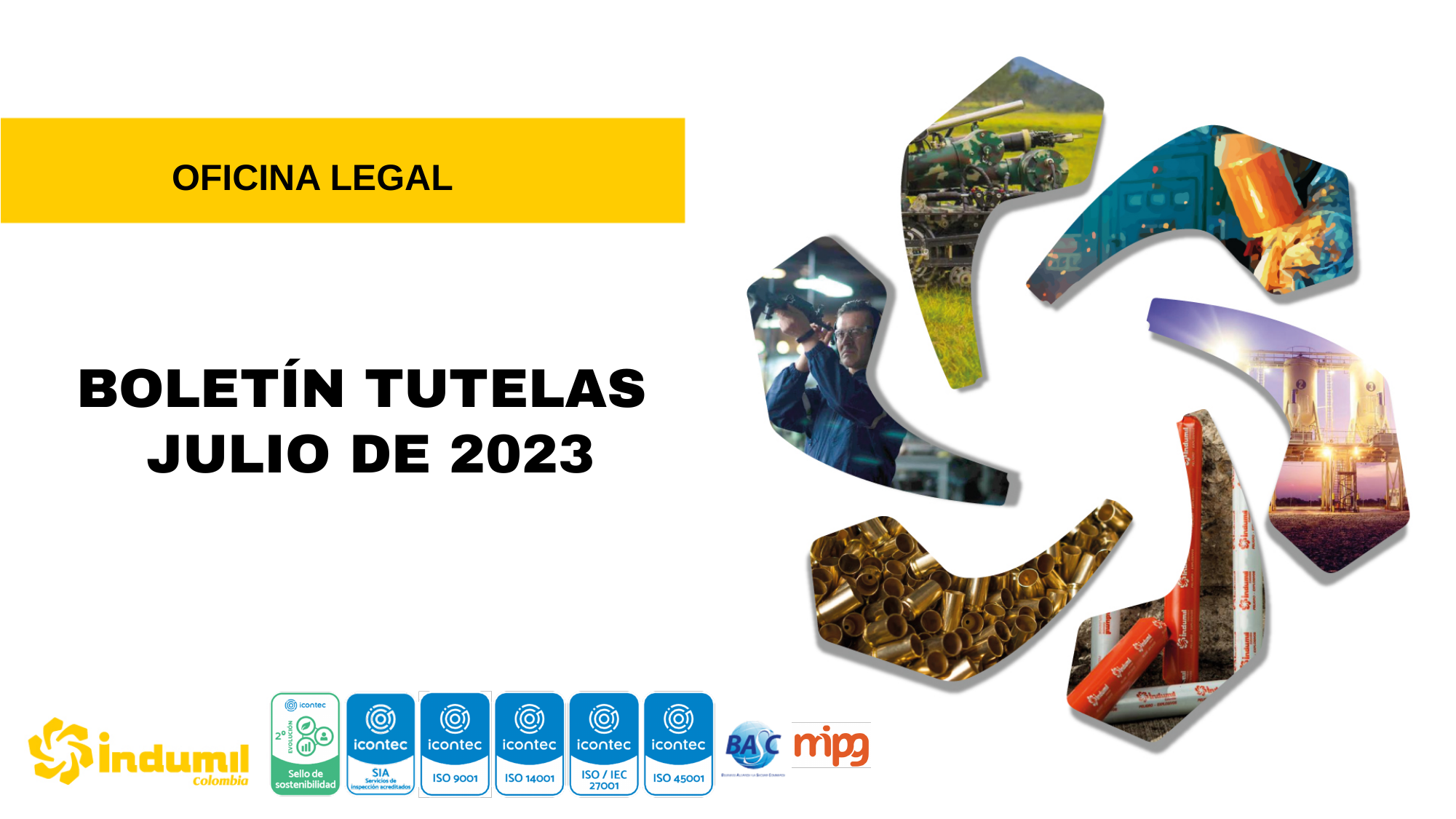

OFICINA LEGAL
BOLETÍN TUTELAS
JULIO DE 2023